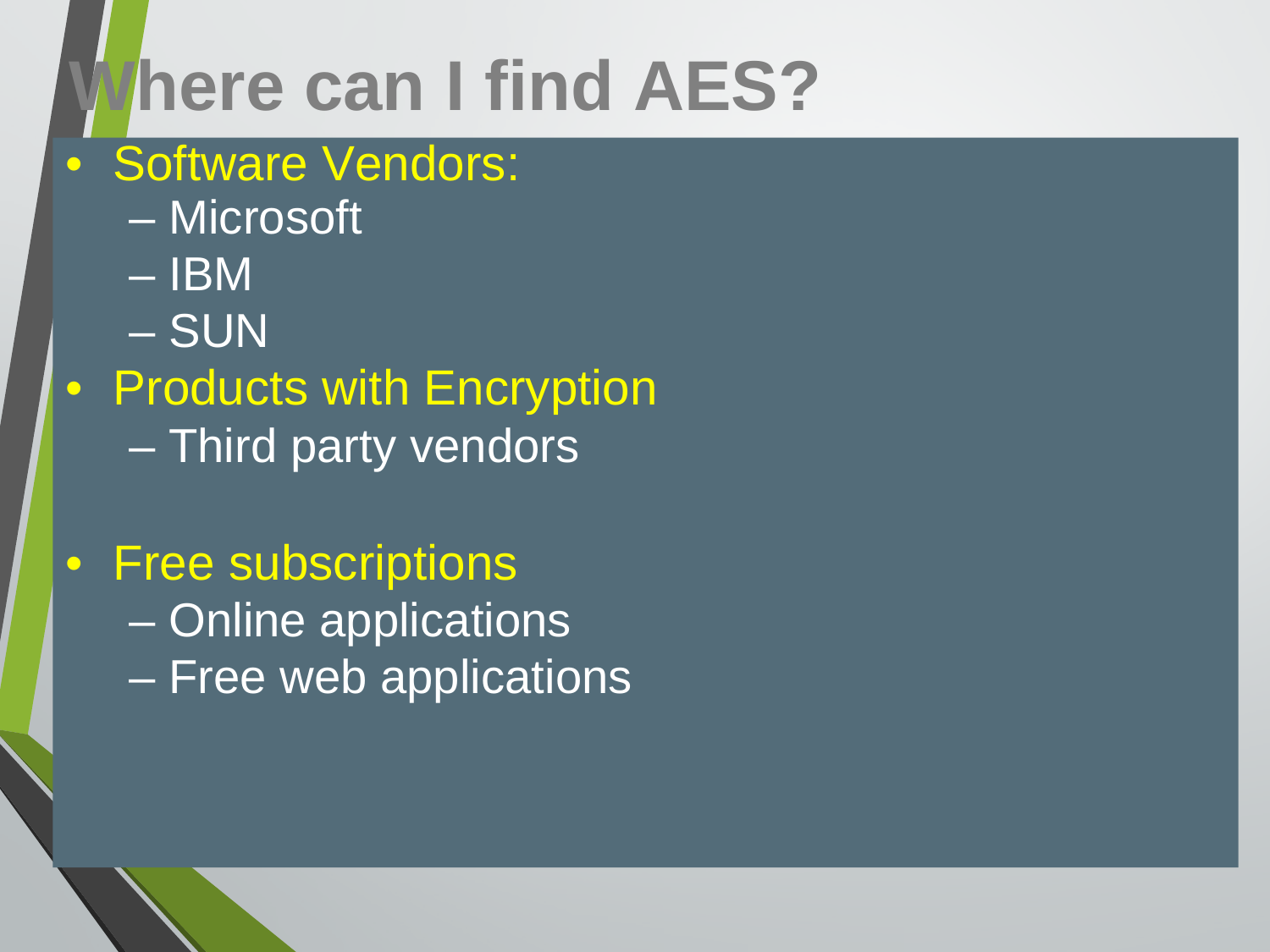

Where can I find AES?

•  Software Vendors:
– Microsoft
– IBM
– SUN
•  Products with Encryption
– Third party vendors
•  Free subscriptions
– Online applications
– Free web applications